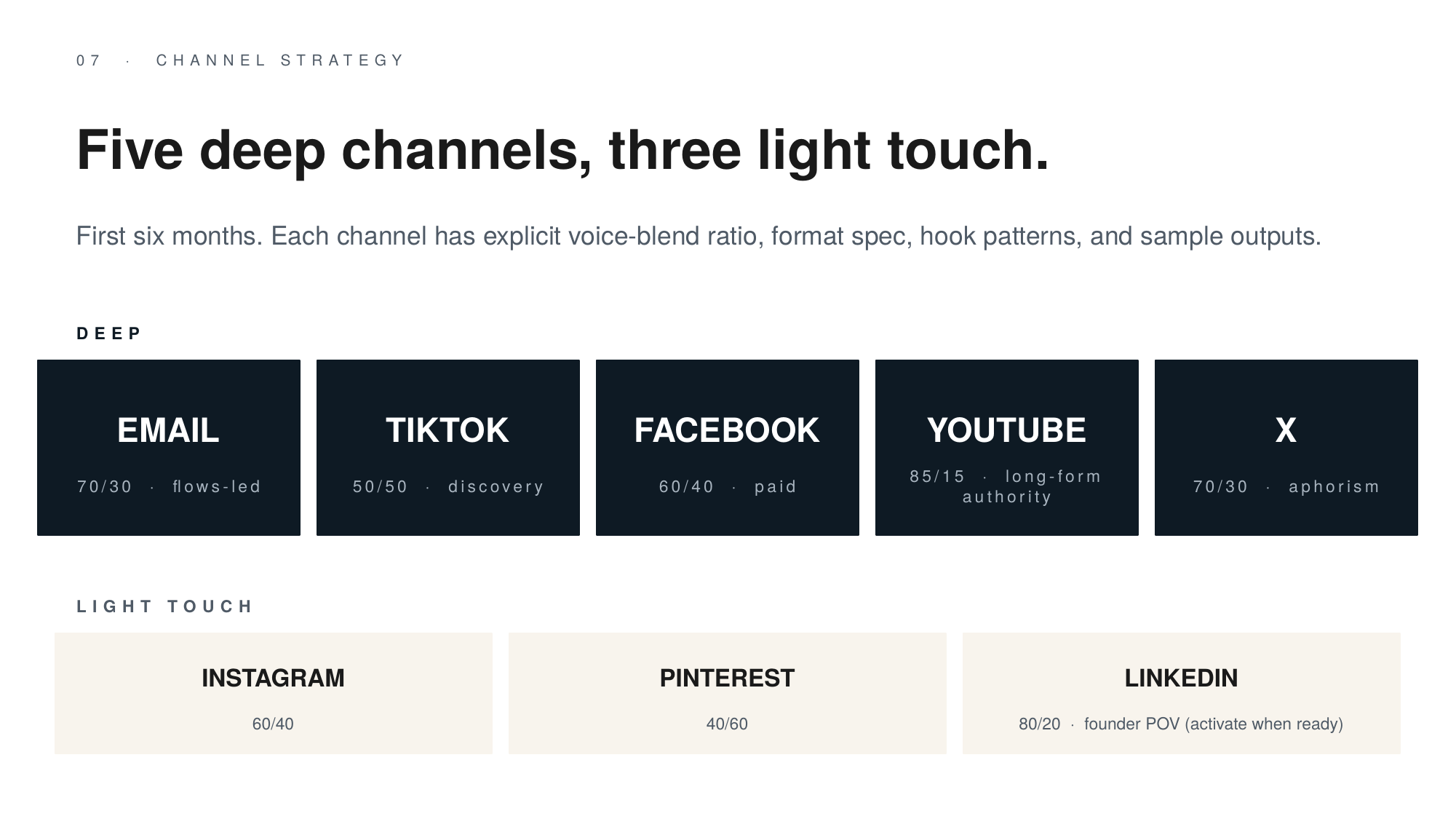

07  ·  CHANNEL STRATEGY
Five deep channels, three light touch.
First six months. Each channel has explicit voice-blend ratio, format spec, hook patterns, and sample outputs.
DEEP

EMAIL
TIKTOK
FACEBOOK
YOUTUBE
X
70/30  ·  flows-led
50/50  ·  discovery
60/40  ·  paid
85/15  ·  long-form authority
70/30  ·  aphorism
LIGHT TOUCH

INSTAGRAM
PINTEREST
LINKEDIN
60/40
40/60
80/20  ·  founder POV (activate when ready)